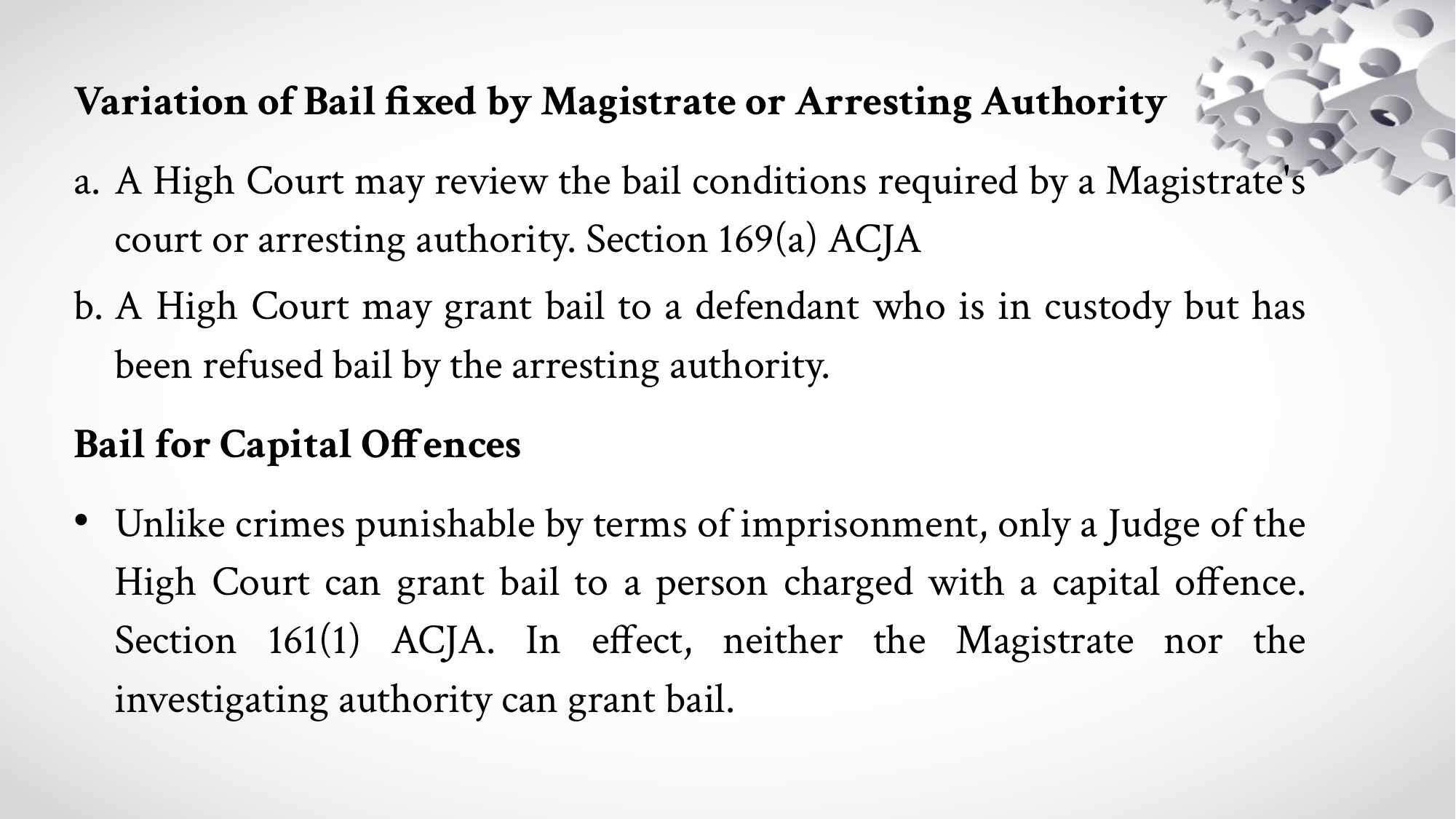

Variation of Bail fixed by Magistrate or Arresting Authority
A High Court may review the bail conditions required by a Magistrate's court or arresting authority. Section 169(a) ACJA
A High Court may grant bail to a defendant who is in custody but has been refused bail by the arresting authority.
Bail for Capital Offences
Unlike crimes punishable by terms of imprisonment, only a Judge of the High Court can grant bail to a person charged with a capital offence. Section 161(1) ACJA. In effect, neither the Magistrate nor the investigating authority can grant bail.